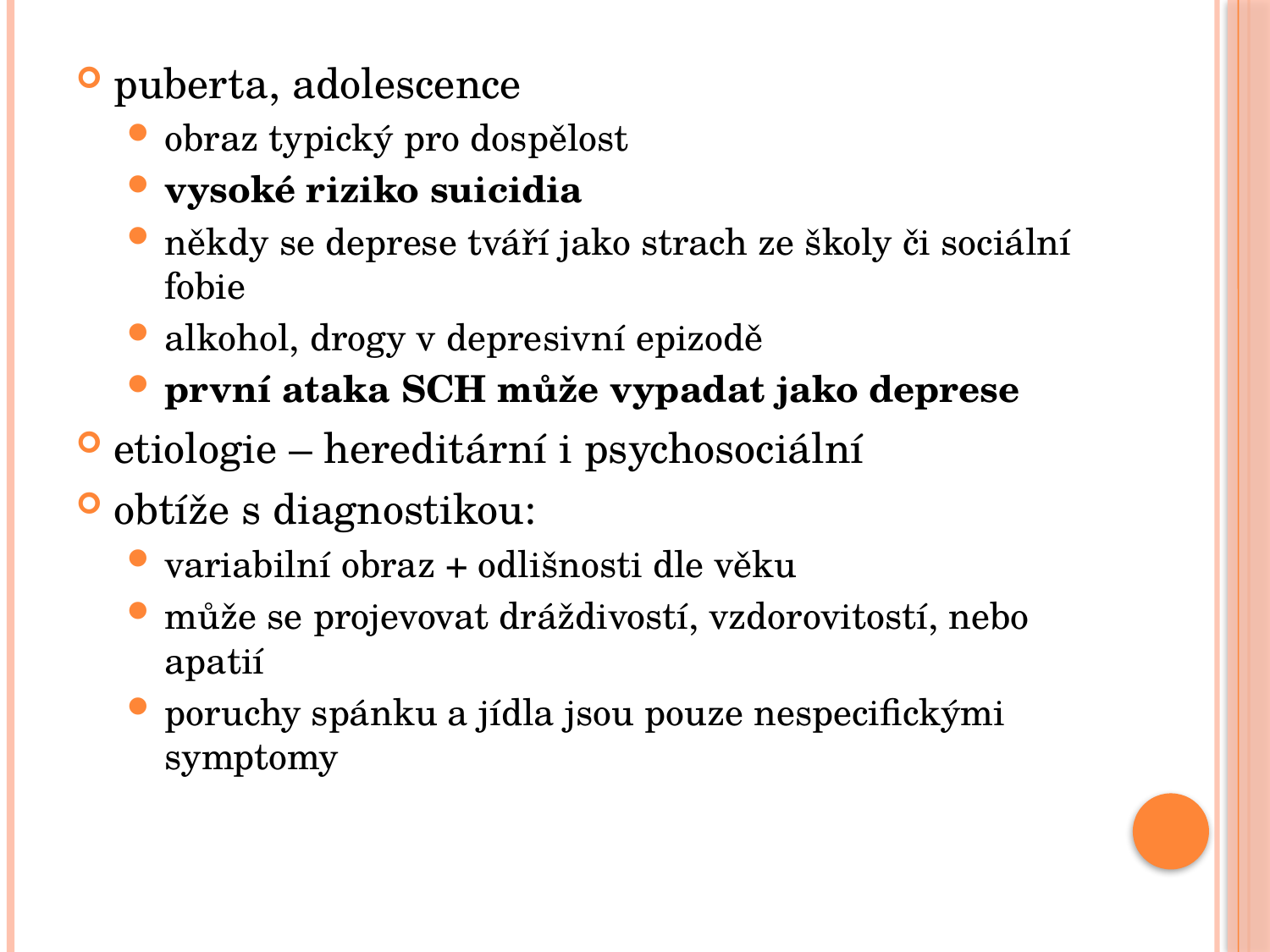

puberta, adolescence
obraz typický pro dospělost
vysoké riziko suicidia
někdy se deprese tváří jako strach ze školy či sociální fobie
alkohol, drogy v depresivní epizodě
první ataka SCH může vypadat jako deprese
etiologie – hereditární i psychosociální
obtíže s diagnostikou:
variabilní obraz + odlišnosti dle věku
může se projevovat dráždivostí, vzdorovitostí, nebo apatií
poruchy spánku a jídla jsou pouze nespecifickými symptomy